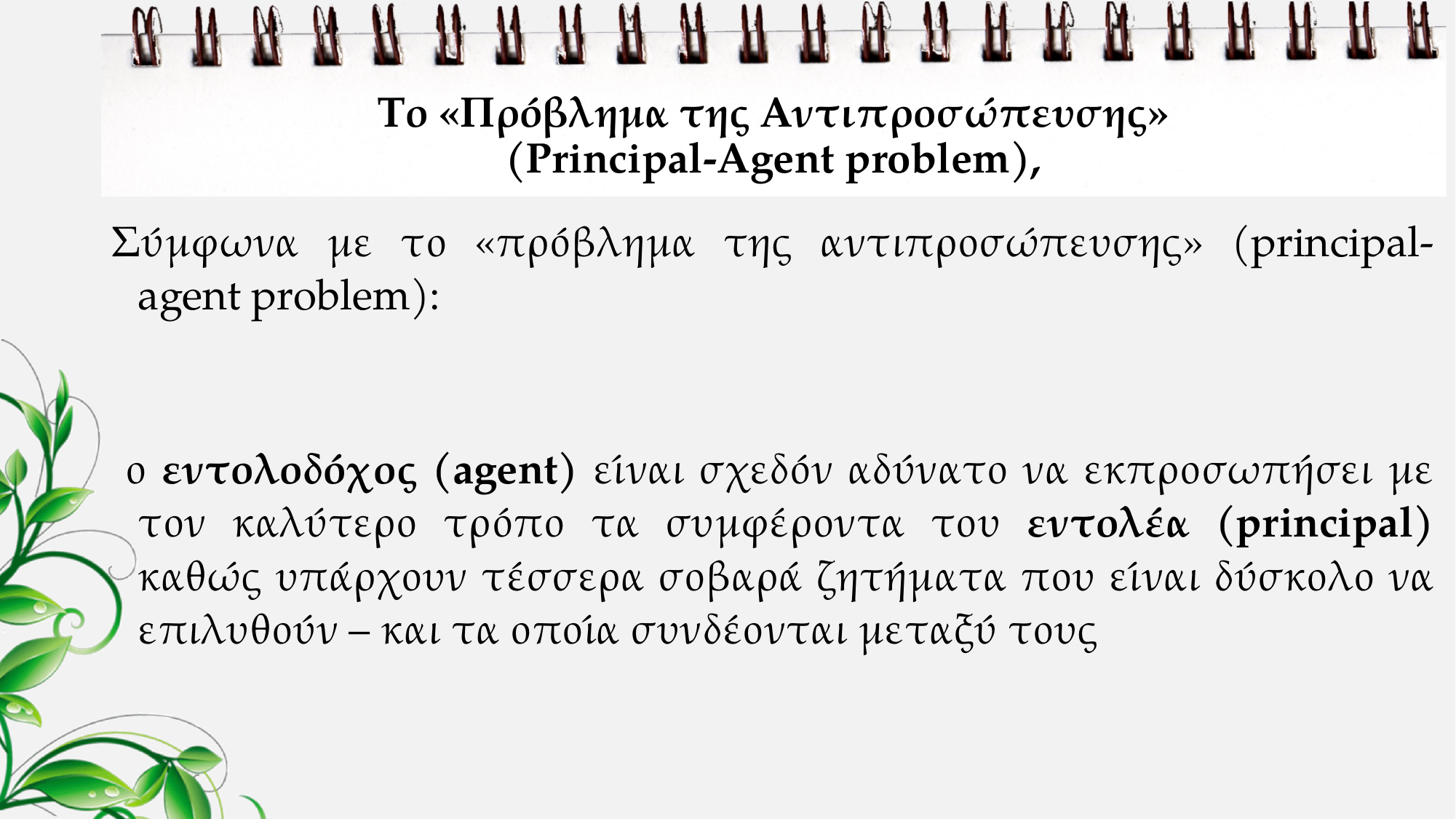

# Το «Πρόβλημα της Αντιπροσώπευσης» (Principal-Agent problem),
Σύμφωνα με το «πρόβλημα της αντιπροσώπευσης» (principal-agent problem):

 ο εντολοδόχος (agent) είναι σχεδόν αδύνατο να εκπροσωπήσει με τον καλύτερο τρόπο τα συμφέροντα του εντολέα (principal) καθώς υπάρχουν τέσσερα σοβαρά ζητήματα που είναι δύσκολο να επιλυθούν – και τα οποία συνδέονται μεταξύ τους